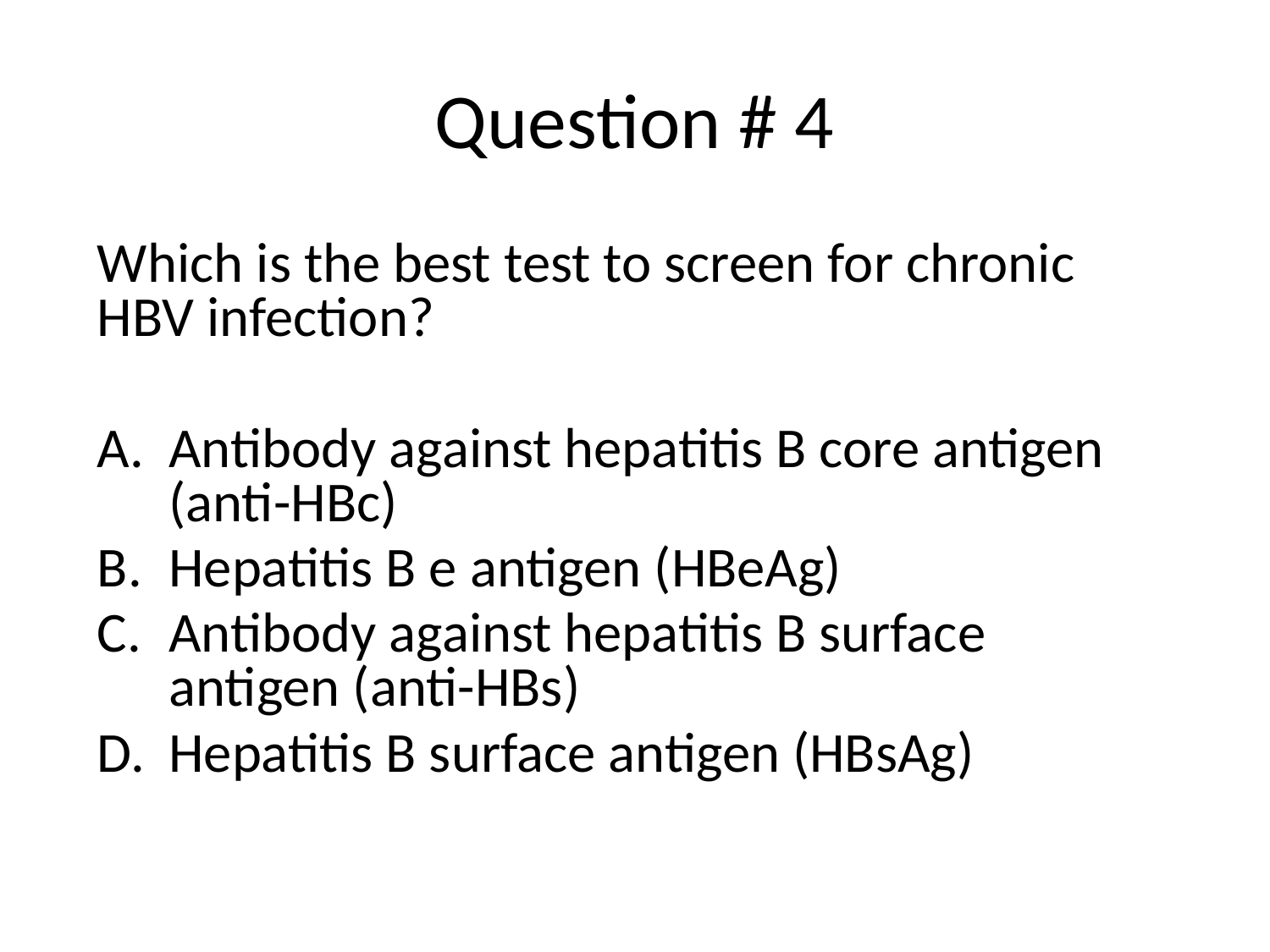

# Question # 4
Which is the best test to screen for chronic HBV infection?

Antibody against hepatitis B core antigen (anti-HBc)
Hepatitis B e antigen (HBeAg)
Antibody against hepatitis B surface antigen (anti-HBs)
Hepatitis B surface antigen (HBsAg)